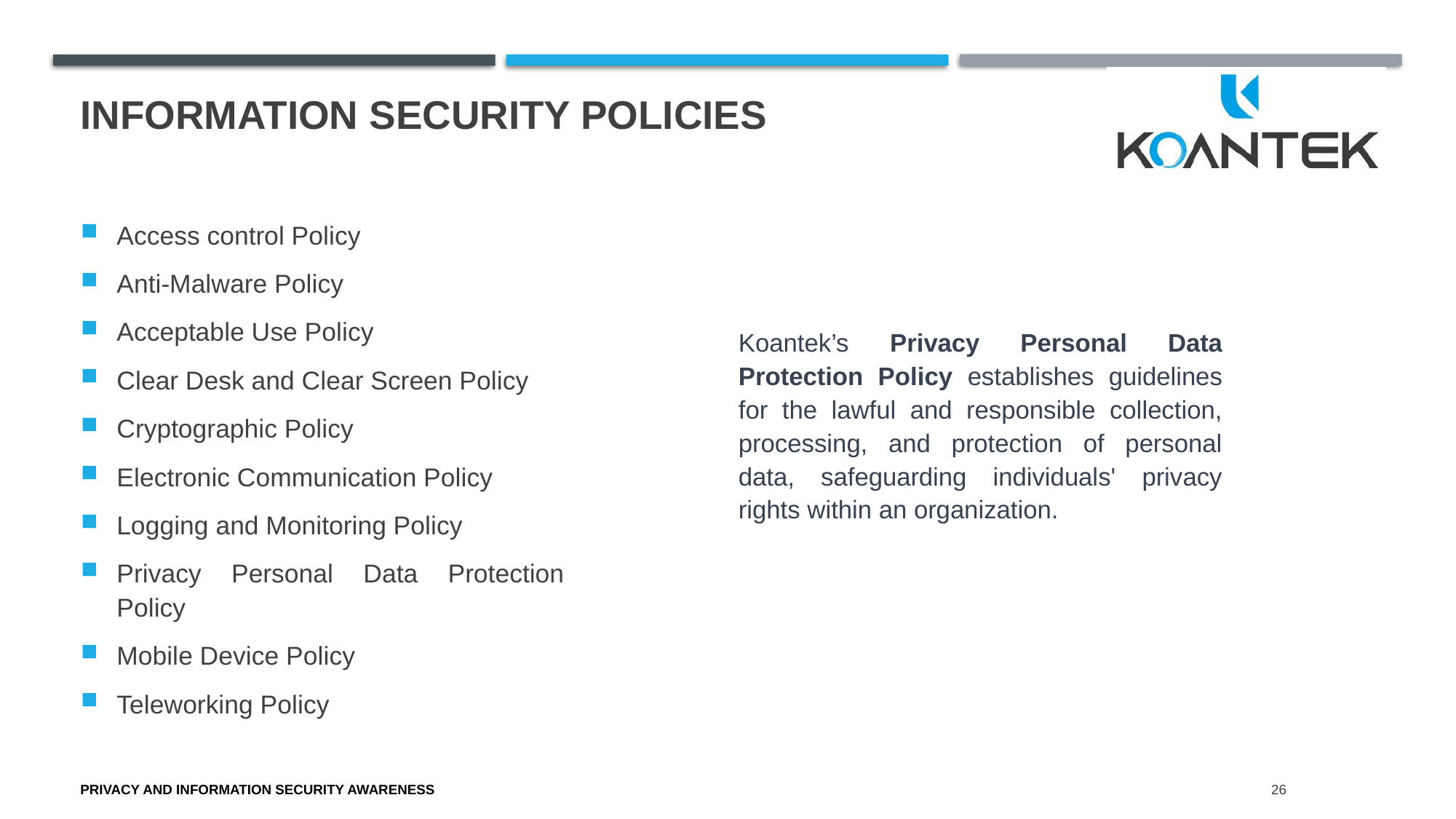

# Information Security POLICIES
Access control Policy
Anti-Malware Policy
Acceptable Use Policy
Clear Desk and Clear Screen Policy
Cryptographic Policy
Electronic Communication Policy
Logging and Monitoring Policy
Privacy Personal Data Protection Policy
Mobile Device Policy
Teleworking Policy
Koantek’s Privacy Personal Data Protection Policy establishes guidelines for the lawful and responsible collection, processing, and protection of personal data, safeguarding individuals' privacy rights within an organization.
Privacy and Information Security Awareness
26